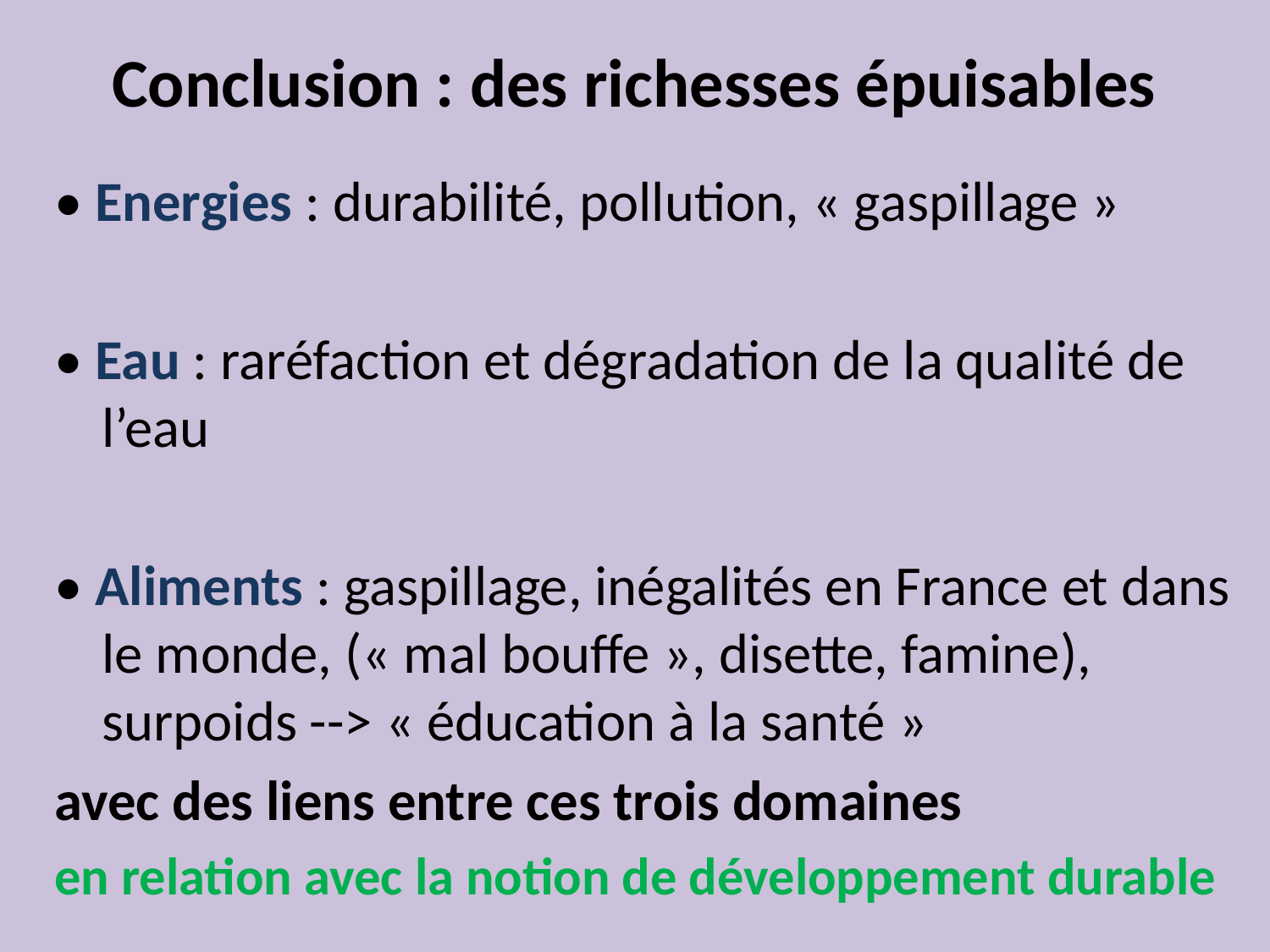

# Conclusion : des richesses épuisables
• Energies : durabilité, pollution, « gaspillage »

• Eau : raréfaction et dégradation de la qualité de l’eau

• Aliments : gaspillage, inégalités en France et dans le monde, (« mal bouffe », disette, famine), surpoids --> « éducation à la santé »
avec des liens entre ces trois domaines
en relation avec la notion de développement durable